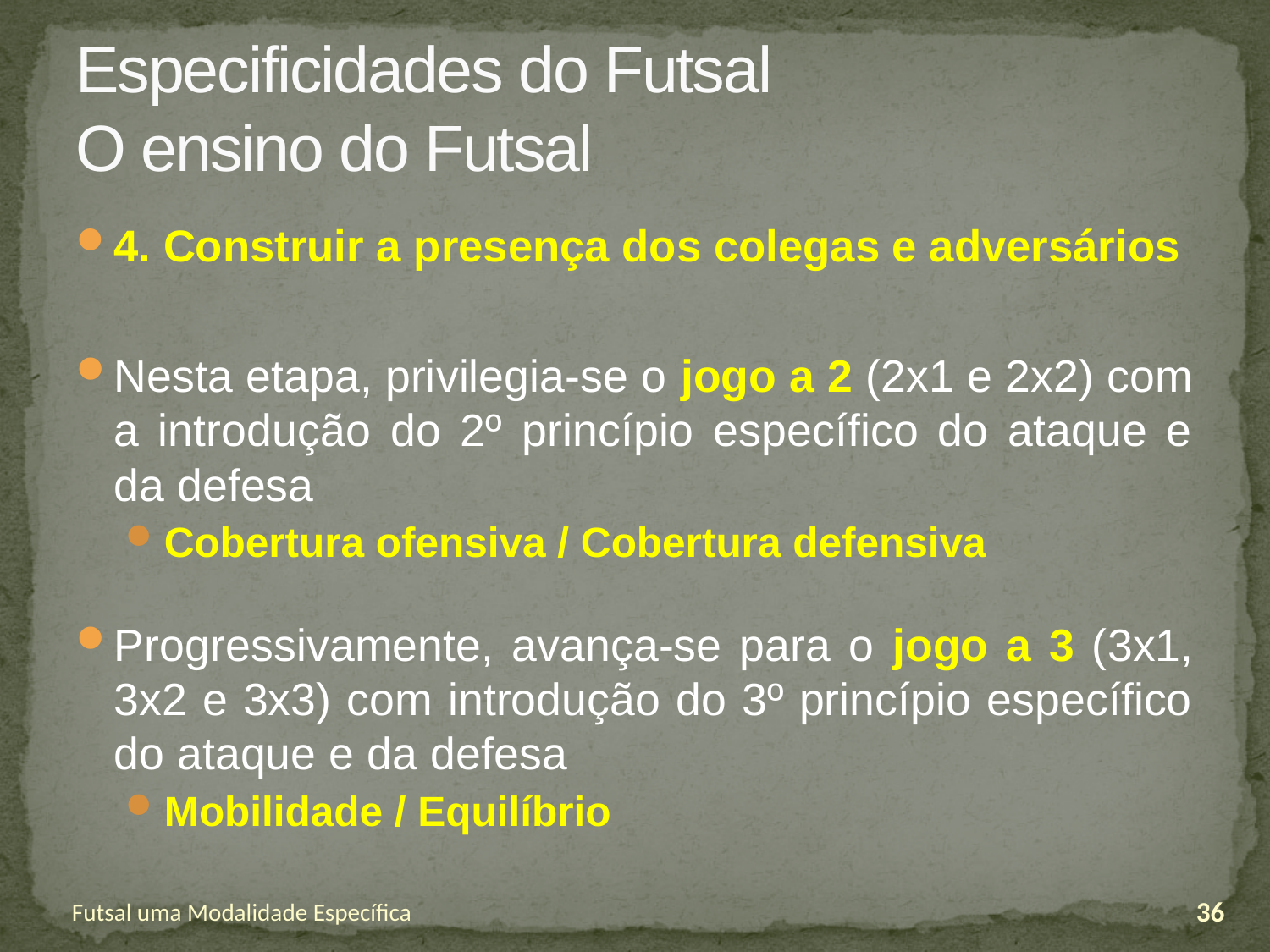

# Especificidades do Futsal O ensino do Futsal
4. Construir a presença dos colegas e adversários

Nesta etapa, privilegia-se o jogo a 2 (2x1 e 2x2) com a introdução do 2º princípio específico do ataque e da defesa
Cobertura ofensiva / Cobertura defensiva

Progressivamente, avança-se para o jogo a 3 (3x1, 3x2 e 3x3) com introdução do 3º princípio específico do ataque e da defesa
Mobilidade / Equilíbrio
Futsal uma Modalidade Específica
36